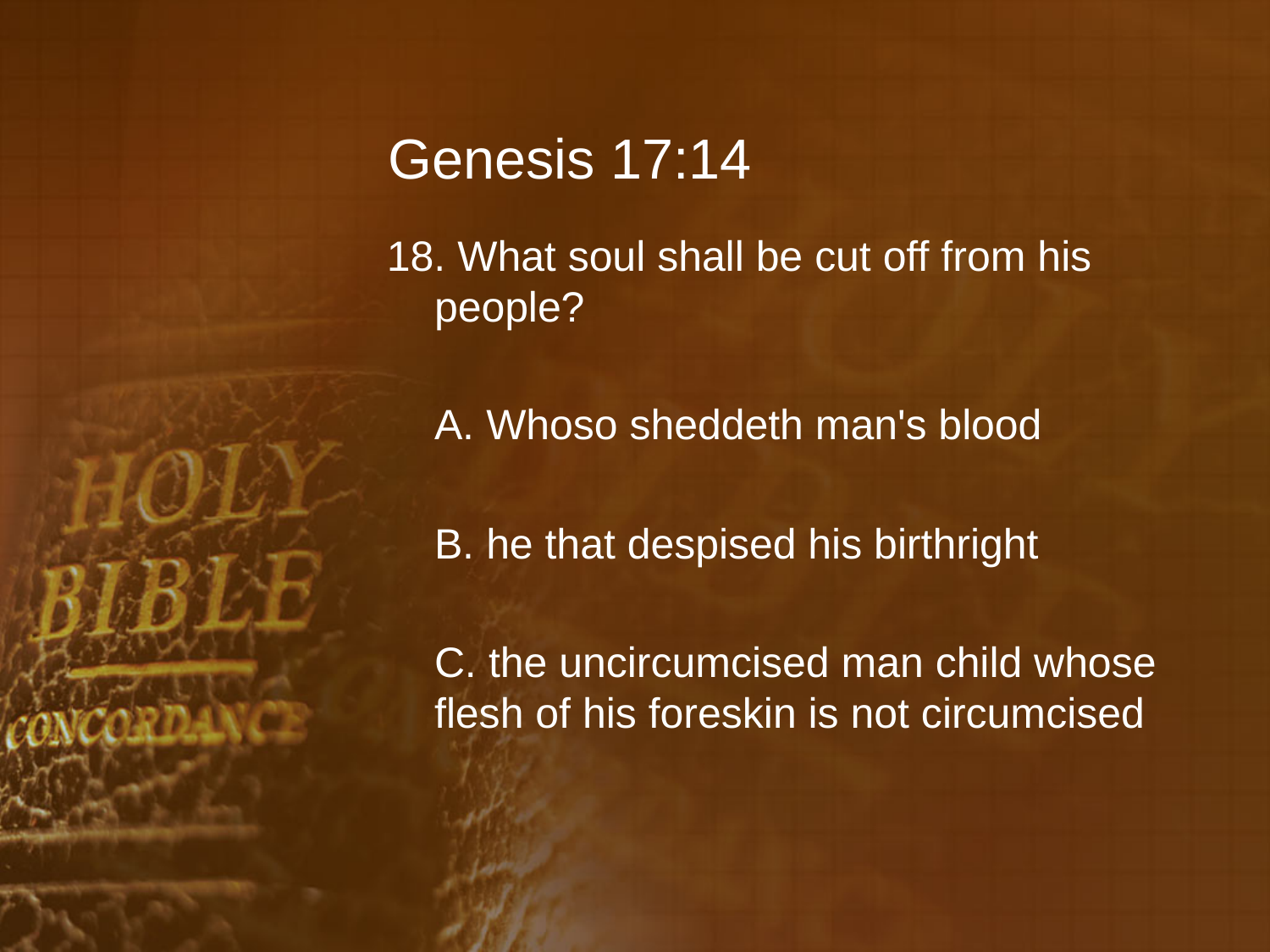

# Genesis 17:14
18. What soul shall be cut off from his people?

	A. Whoso sheddeth man's blood

	B. he that despised his birthright

	C. the uncircumcised man child whose flesh of his foreskin is not circumcised